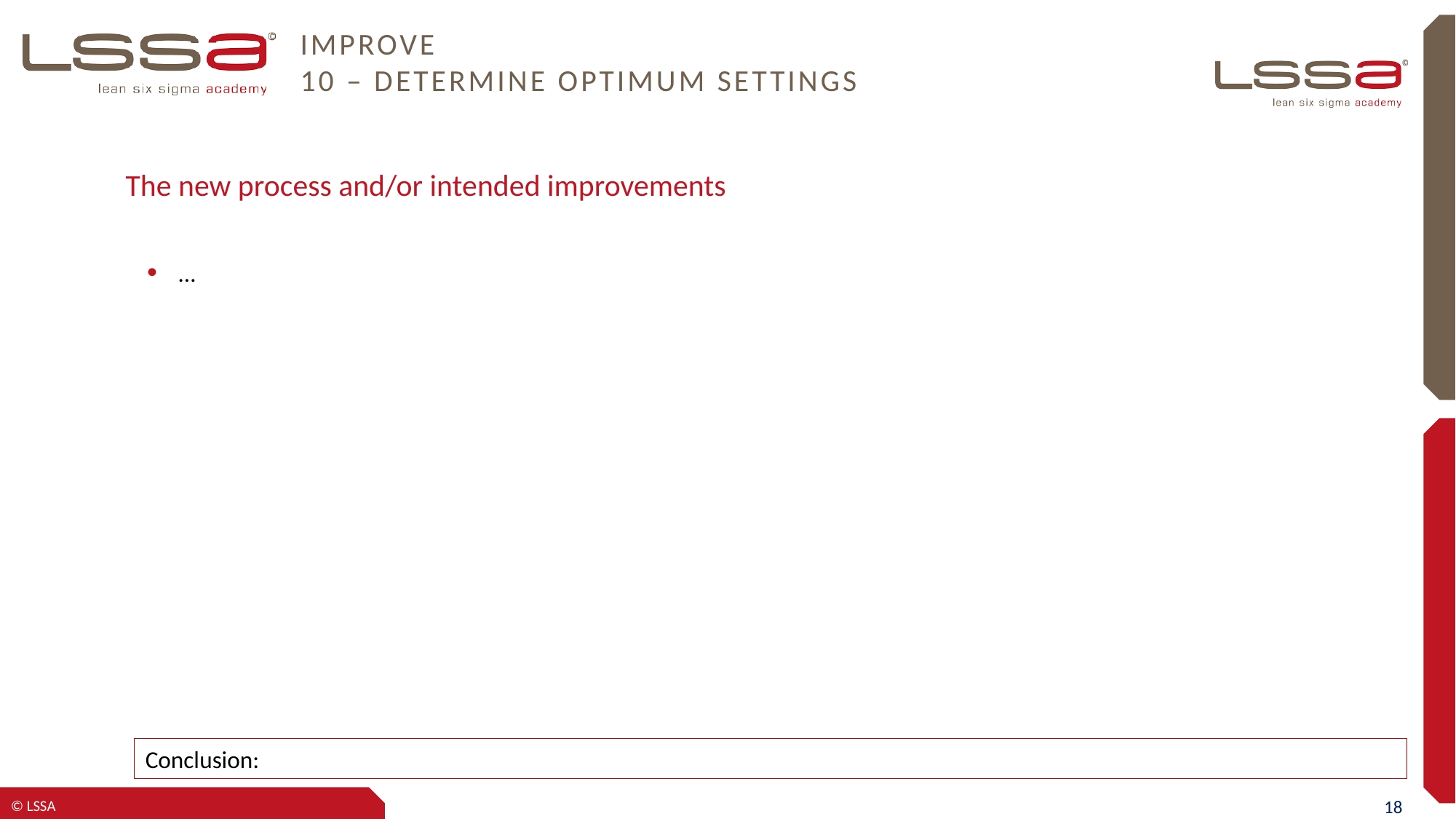

# IMPROVE 10 – Determine optimum settings
The new process and/or intended improvements

…
Conclusion: